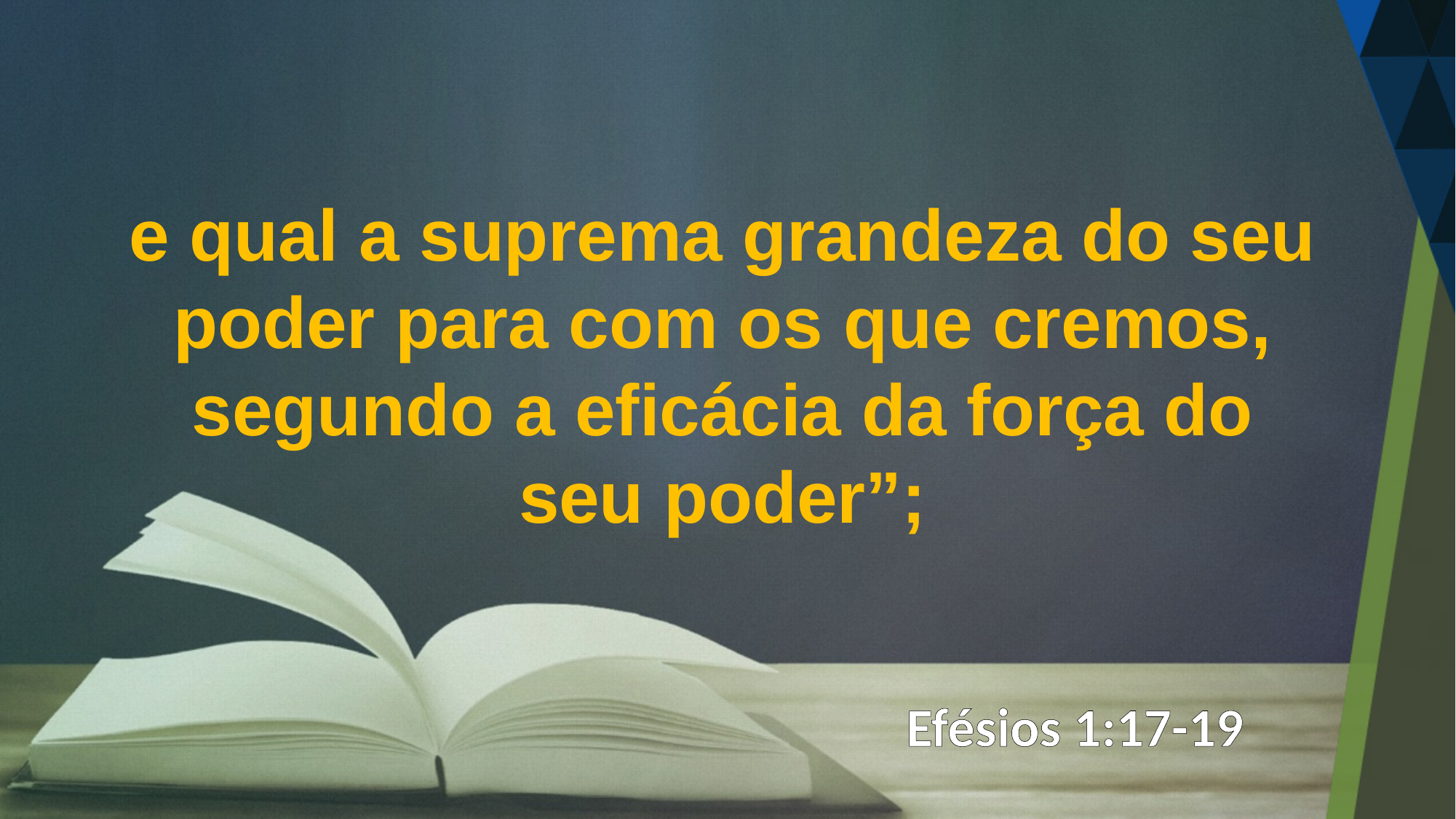

e qual a suprema grandeza do seu poder para com os que cremos, segundo a eficácia da força do seu poder”;
Efésios 1:17-19